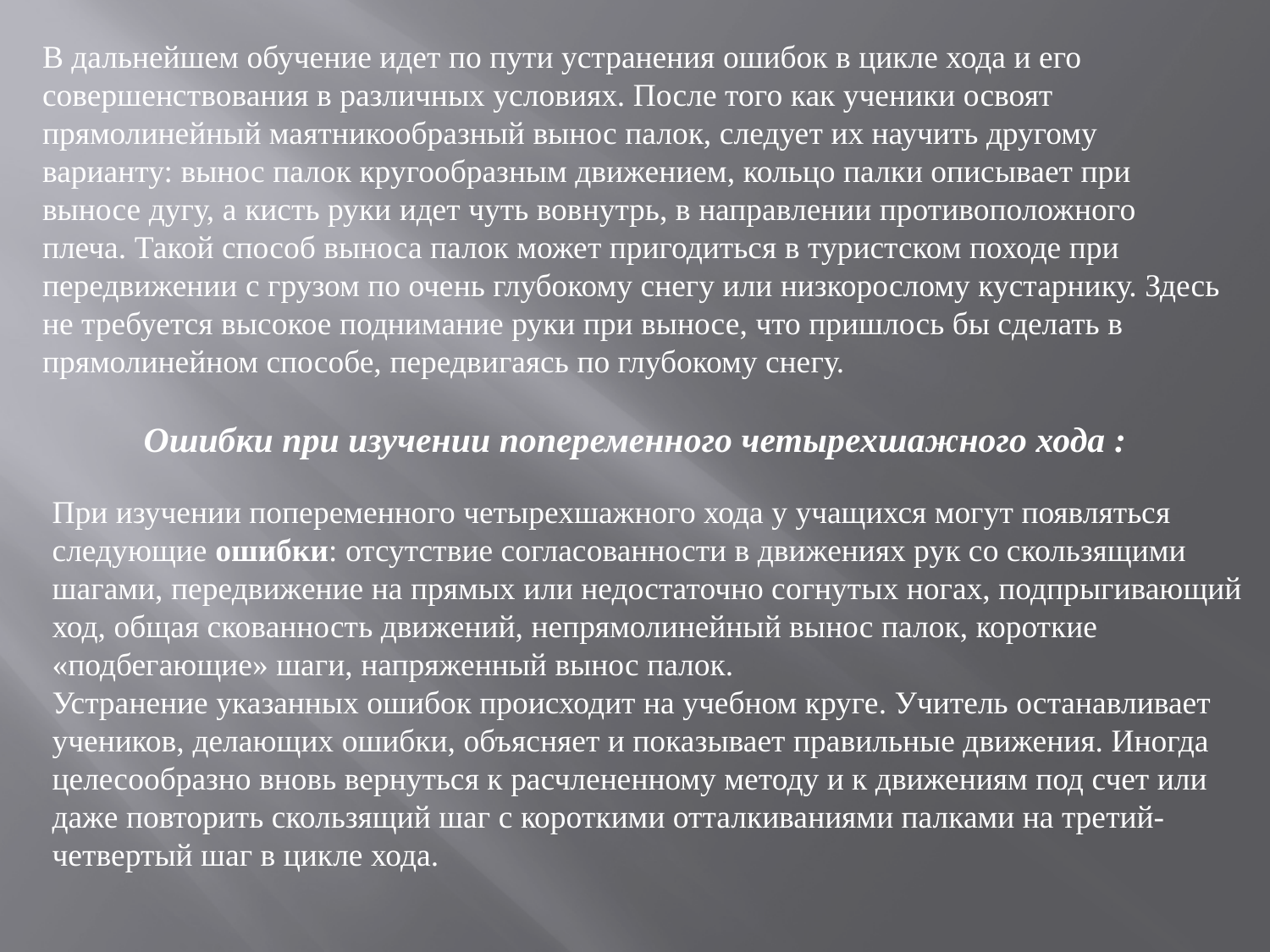

В дальнейшем обучение идет по пути устранения ошибок в цикле хода и его совершенствования в различных условиях. После того как ученики освоят прямолинейный маятникообразный вынос палок, следует их научить другому варианту: вынос палок кругообразным движением, кольцо палки описывает при выносе дугу, а кисть руки идет чуть вовнутрь, в направлении противоположного плеча. Такой способ выноса палок может пригодиться в туристском походе при передвижении с грузом по очень глубокому снегу или низкорослому кустарнику. Здесь не требуется высокое поднимание руки при выносе, что пришлось бы сделать в прямолинейном способе, передвигаясь по глубокому снегу.

Ошибки при изучении попеременного четырехшажного хода :

При изучении попеременного четырехшажного хода у учащихся могут появляться следующие ошибки: отсутствие согласованности в движениях рук со скользящими шагами, передвижение на прямых или недостаточно согнутых ногах, подпрыгивающий ход, общая скованность движений, непрямолинейный вынос палок, короткие «подбегающие» шаги, напряженный вынос палок.
Устранение указанных ошибок происходит на учебном круге. Учитель останавливает учеников, делающих ошибки, объясняет и показывает правильные движения. Иногда целесообразно вновь вернуться к расчлененному методу и к движениям под счет или даже повторить скользящий шаг с короткими отталкиваниями палками на третий-четвертый шаг в цикле хода.